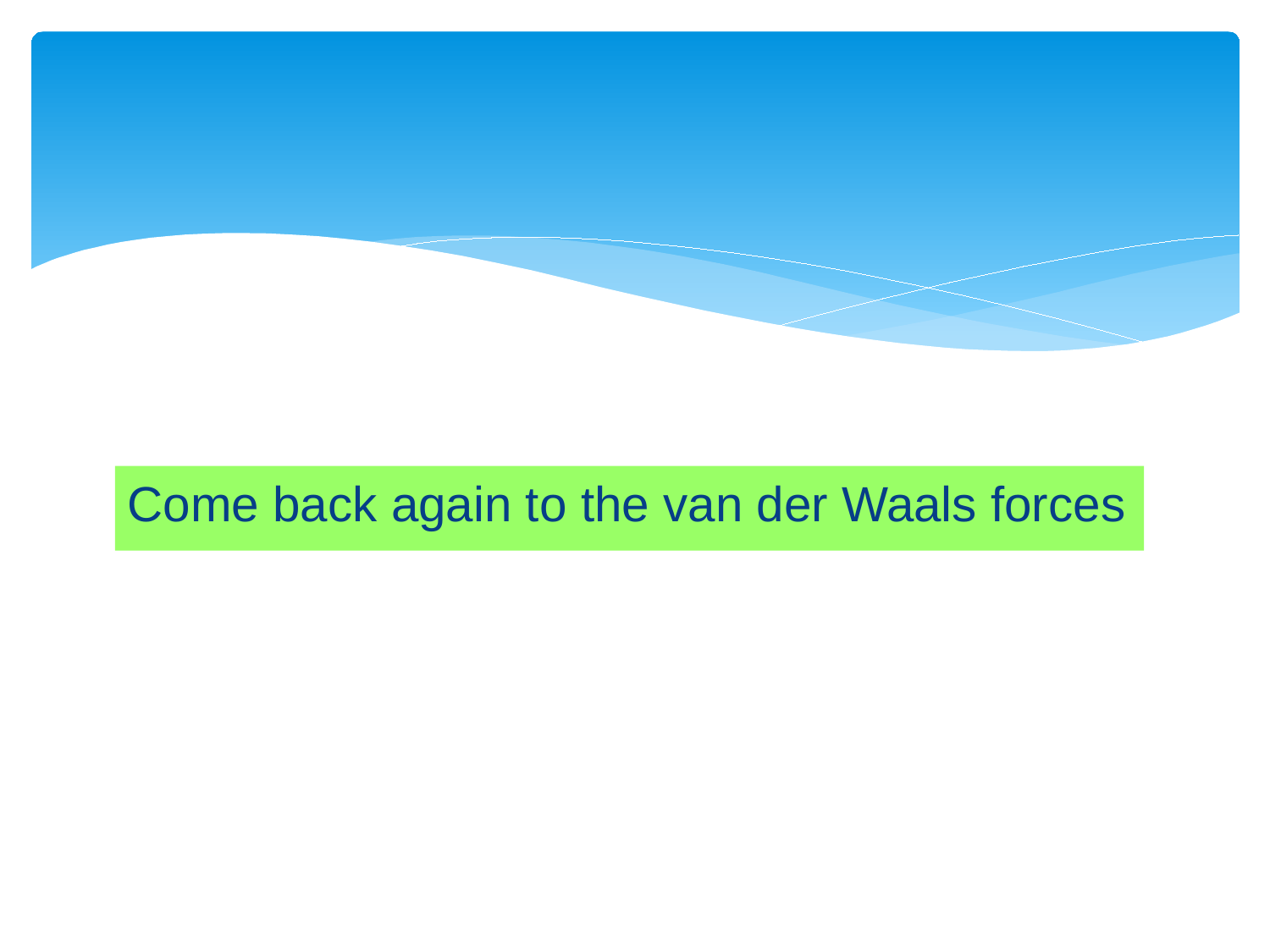

Come back again to the van der Waals forces